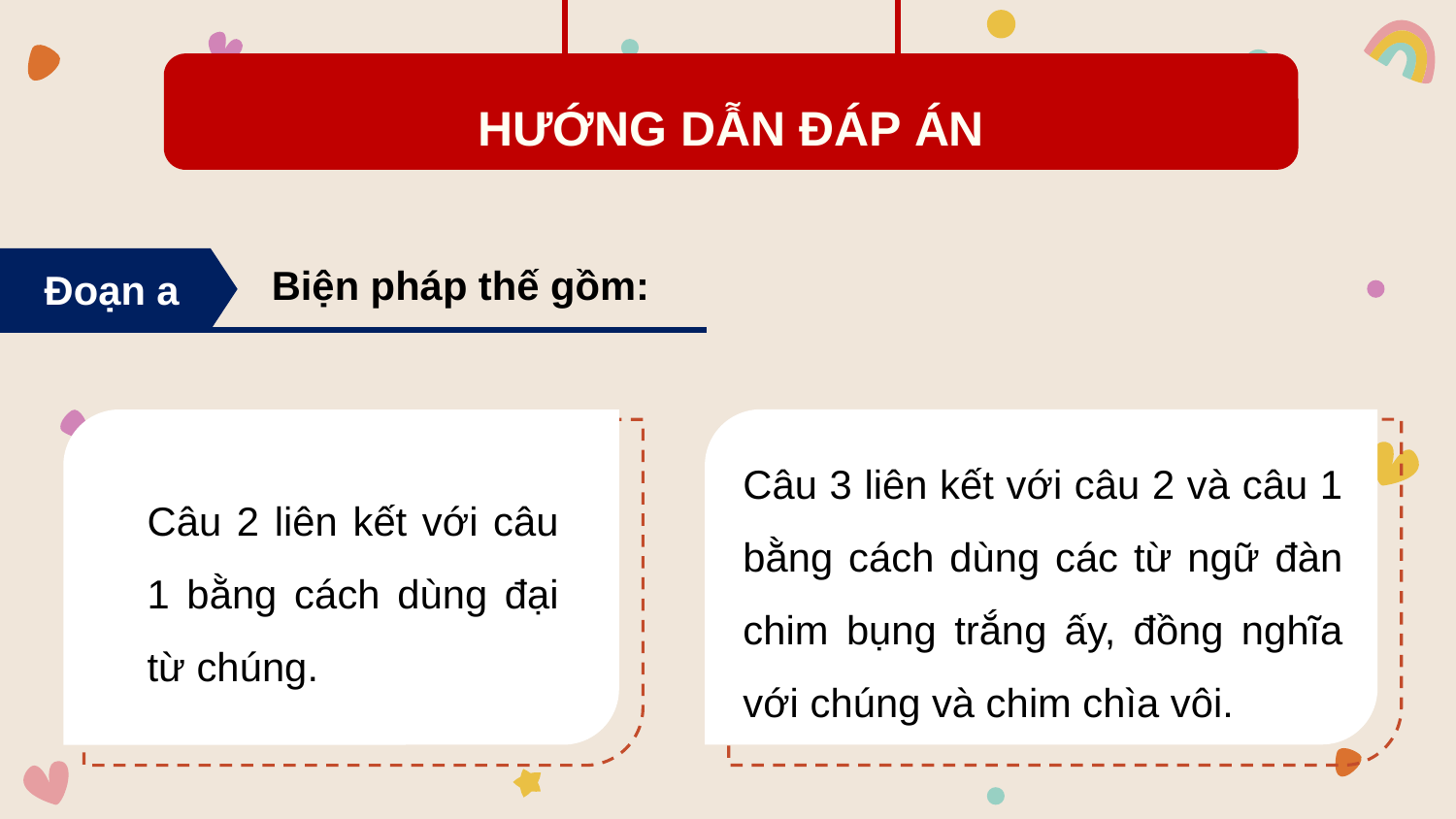

HƯỚNG DẪN ĐÁP ÁN
Đoạn a
Biện pháp thế gồm:

Câu 3 liên kết với câu 2 và câu 1 bằng cách dùng các từ ngữ đàn chim bụng trắng ấy, đồng nghĩa với chúng và chim chìa vôi.

Câu 2 liên kết với câu 1 bằng cách dùng đại từ chúng.